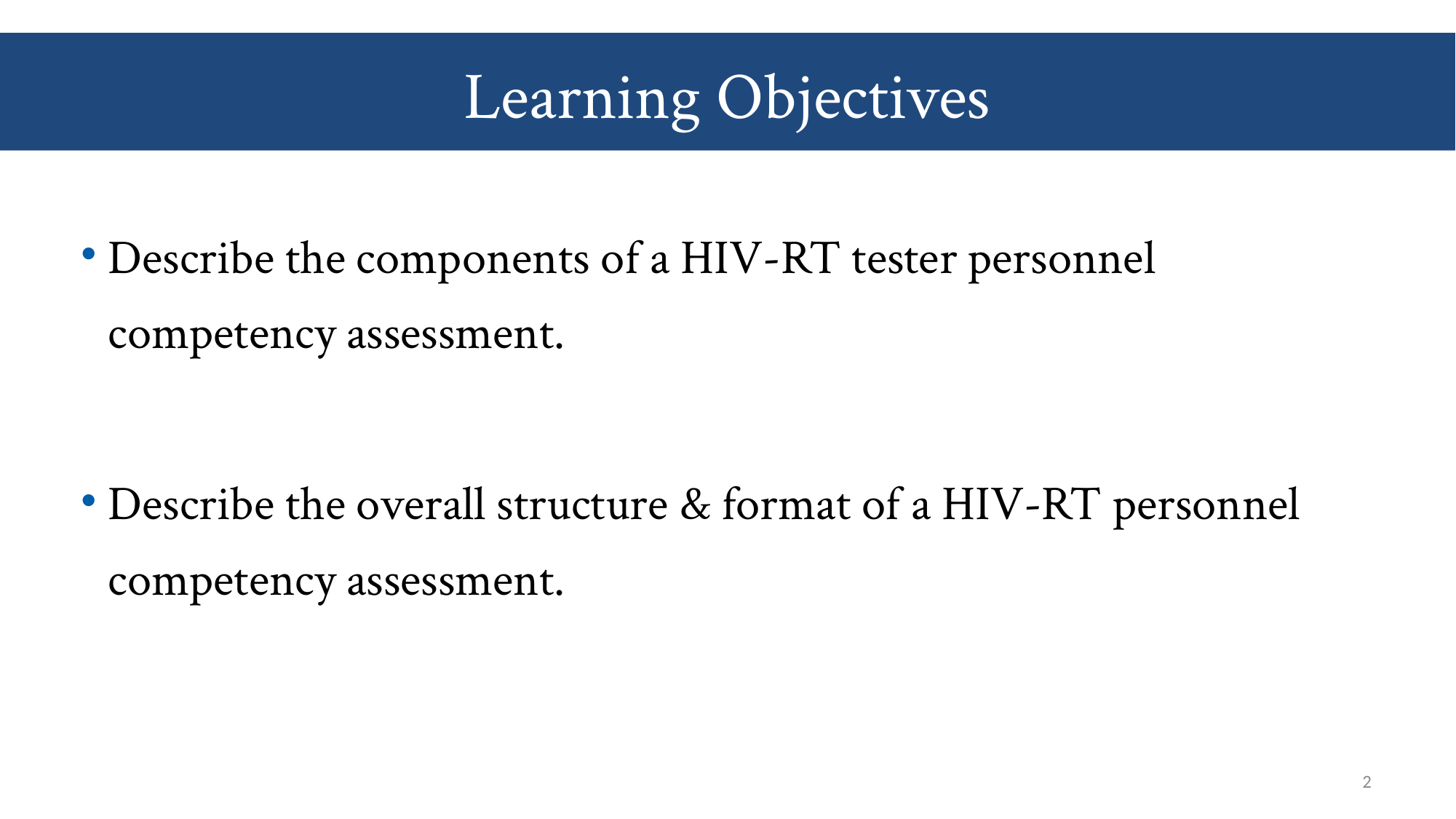

# Learning Objectives
Describe the components of a HIV-RT tester personnel competency assessment.

Describe the overall structure & format of a HIV-RT personnel competency assessment.
2